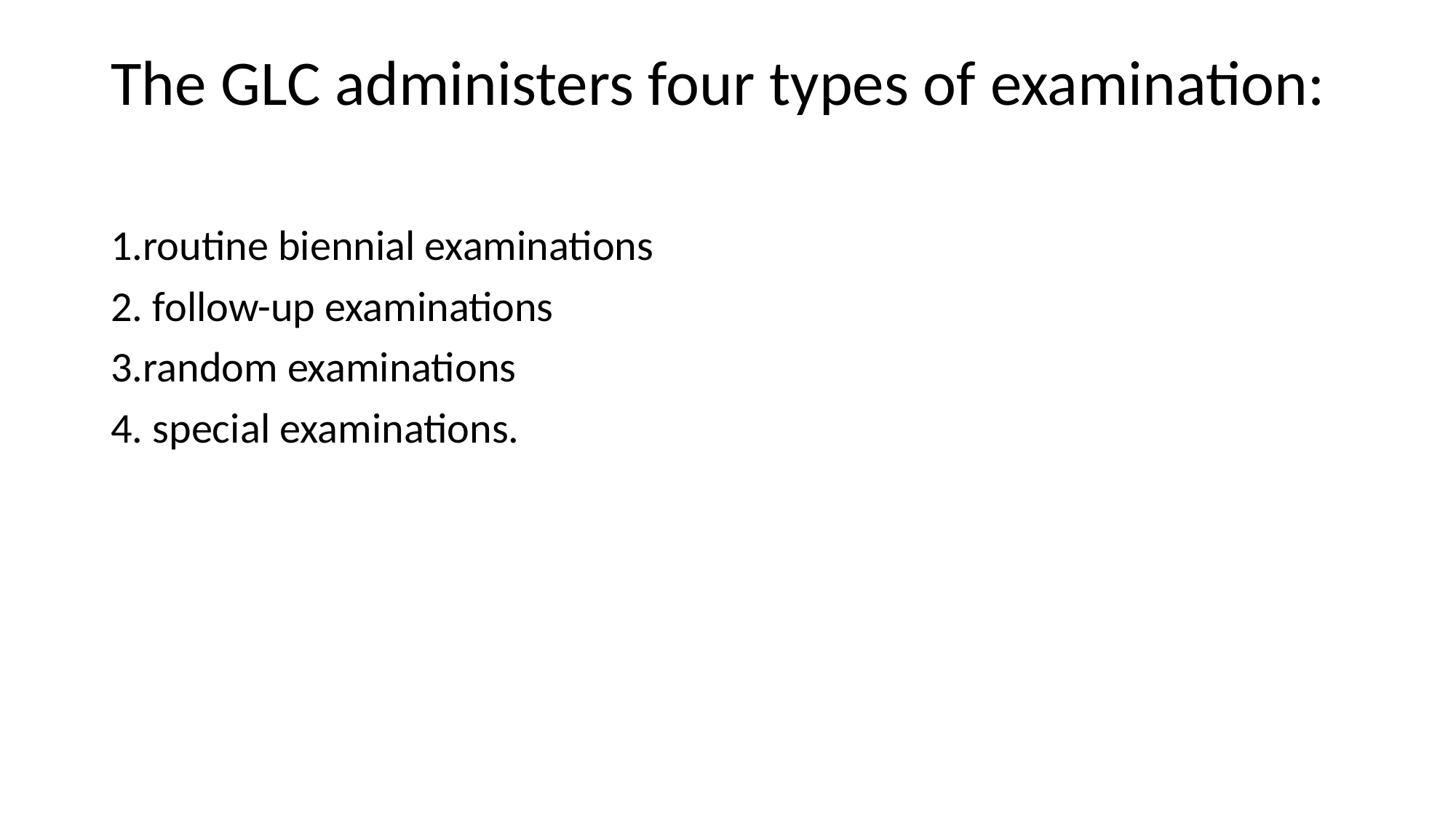

# The GLC administers four types of examination:
1.routine biennial examinations
2. follow-up examinations
3.random examinations
4. special examinations.